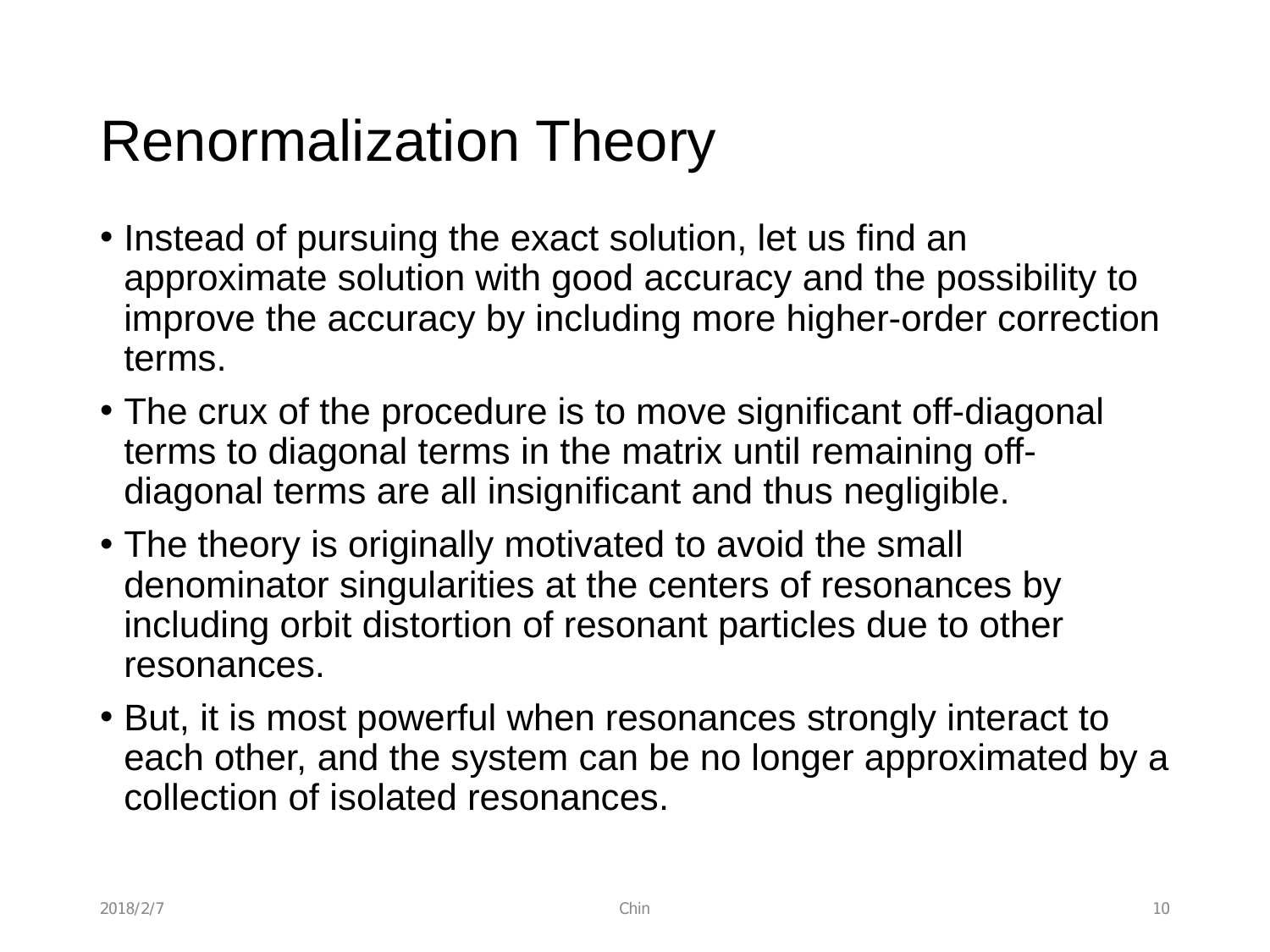

# Renormalization Theory
Instead of pursuing the exact solution, let us find an approximate solution with good accuracy and the possibility to improve the accuracy by including more higher-order correction terms.
The crux of the procedure is to move significant off-diagonal terms to diagonal terms in the matrix until remaining off-diagonal terms are all insignificant and thus negligible.
The theory is originally motivated to avoid the small denominator singularities at the centers of resonances by including orbit distortion of resonant particles due to other resonances.
But, it is most powerful when resonances strongly interact to each other, and the system can be no longer approximated by a collection of isolated resonances.

2018/2/7
Chin
10